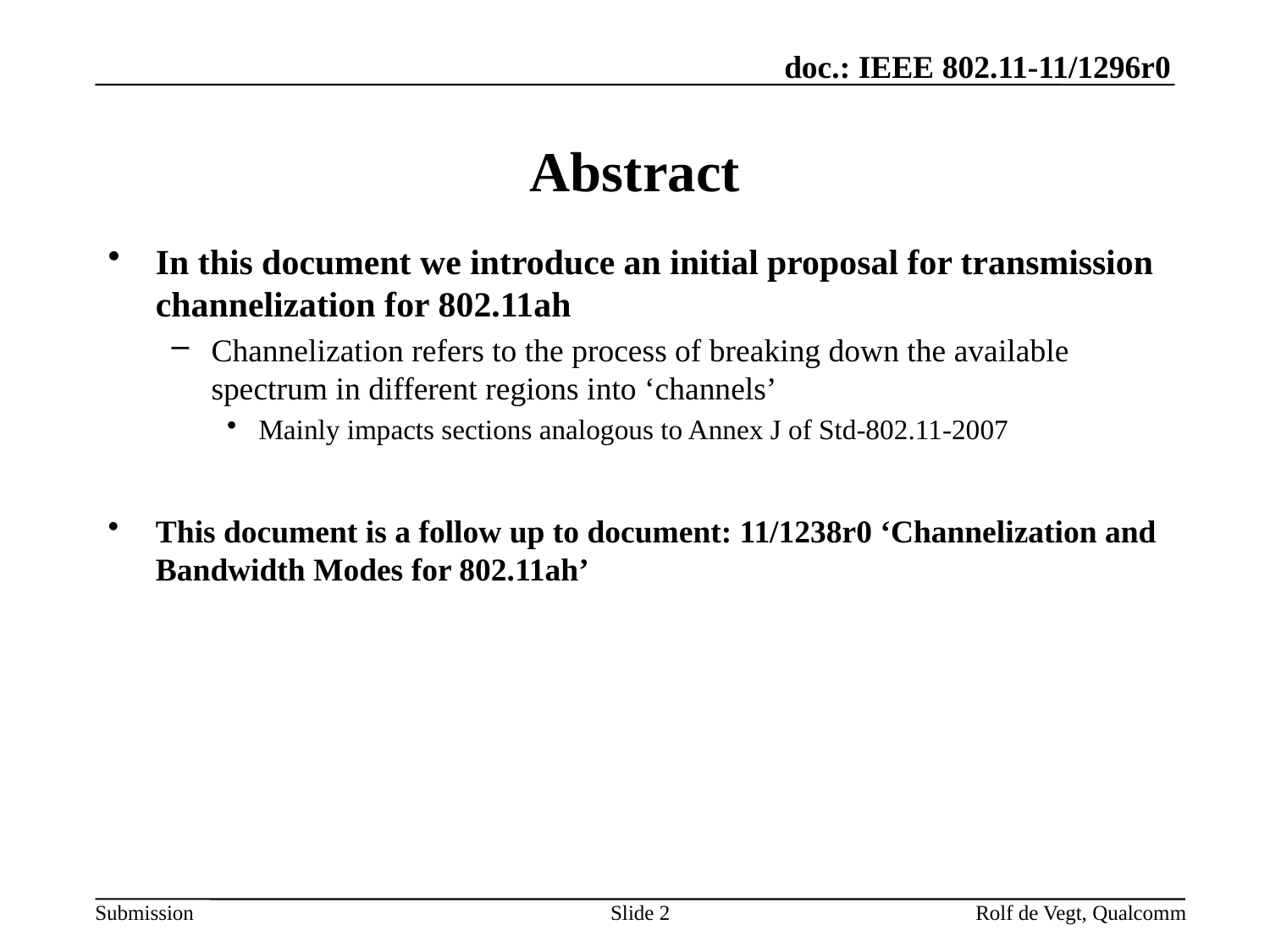

# Abstract
In this document we introduce an initial proposal for transmission channelization for 802.11ah
Channelization refers to the process of breaking down the available spectrum in different regions into ‘channels’
Mainly impacts sections analogous to Annex J of Std-802.11-2007

This document is a follow up to document: 11/1238r0 ‘Channelization and Bandwidth Modes for 802.11ah’

Slide 2
Rolf de Vegt, Qualcomm